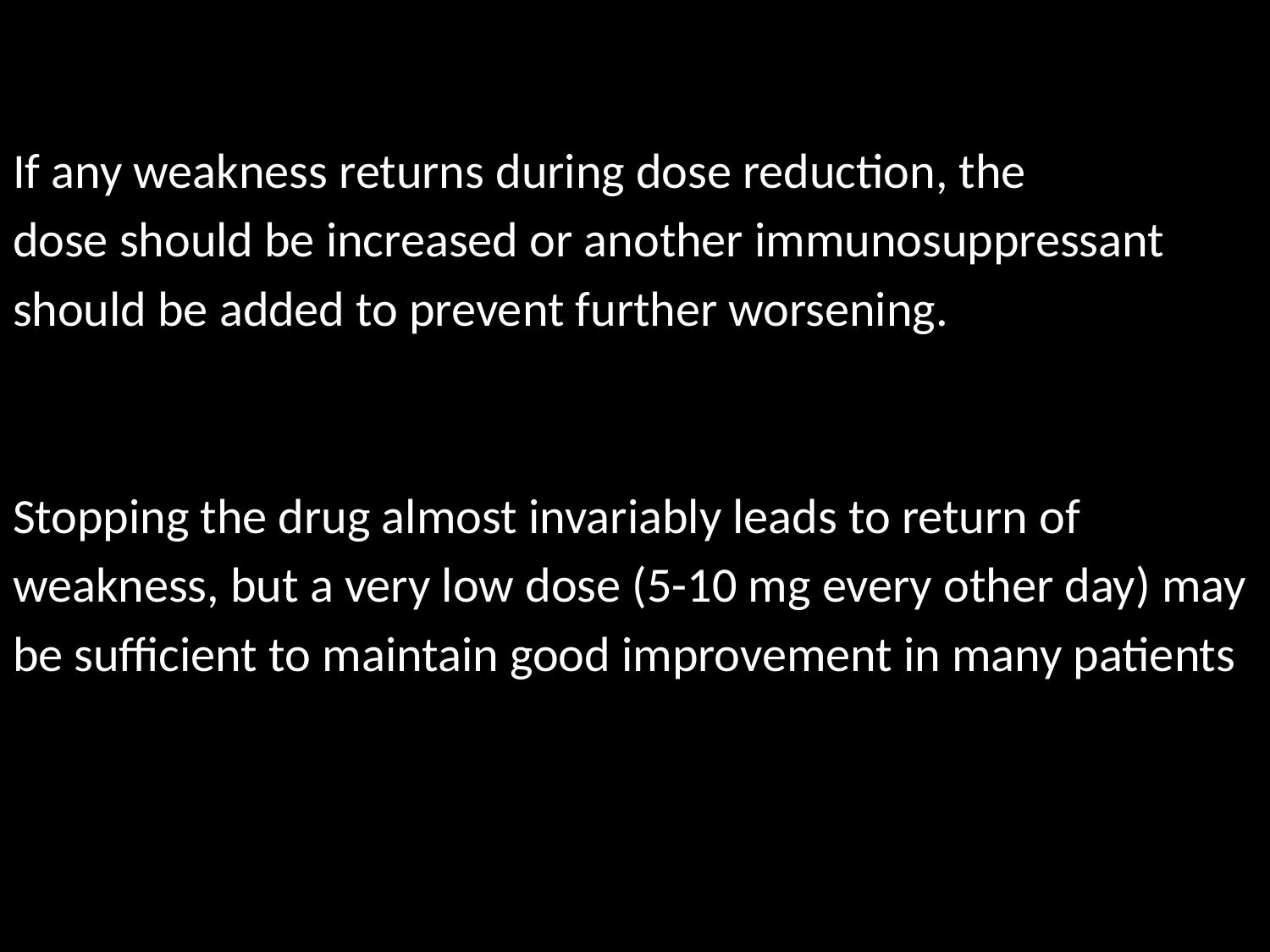

If any weakness returns during dose reduction, the
dose should be increased or another immunosuppressant
should be added to prevent further worsening.

Stopping the drug almost invariably leads to return of
weakness, but a very low dose (5-10 mg every other day) may
be sufficient to maintain good improvement in many patients